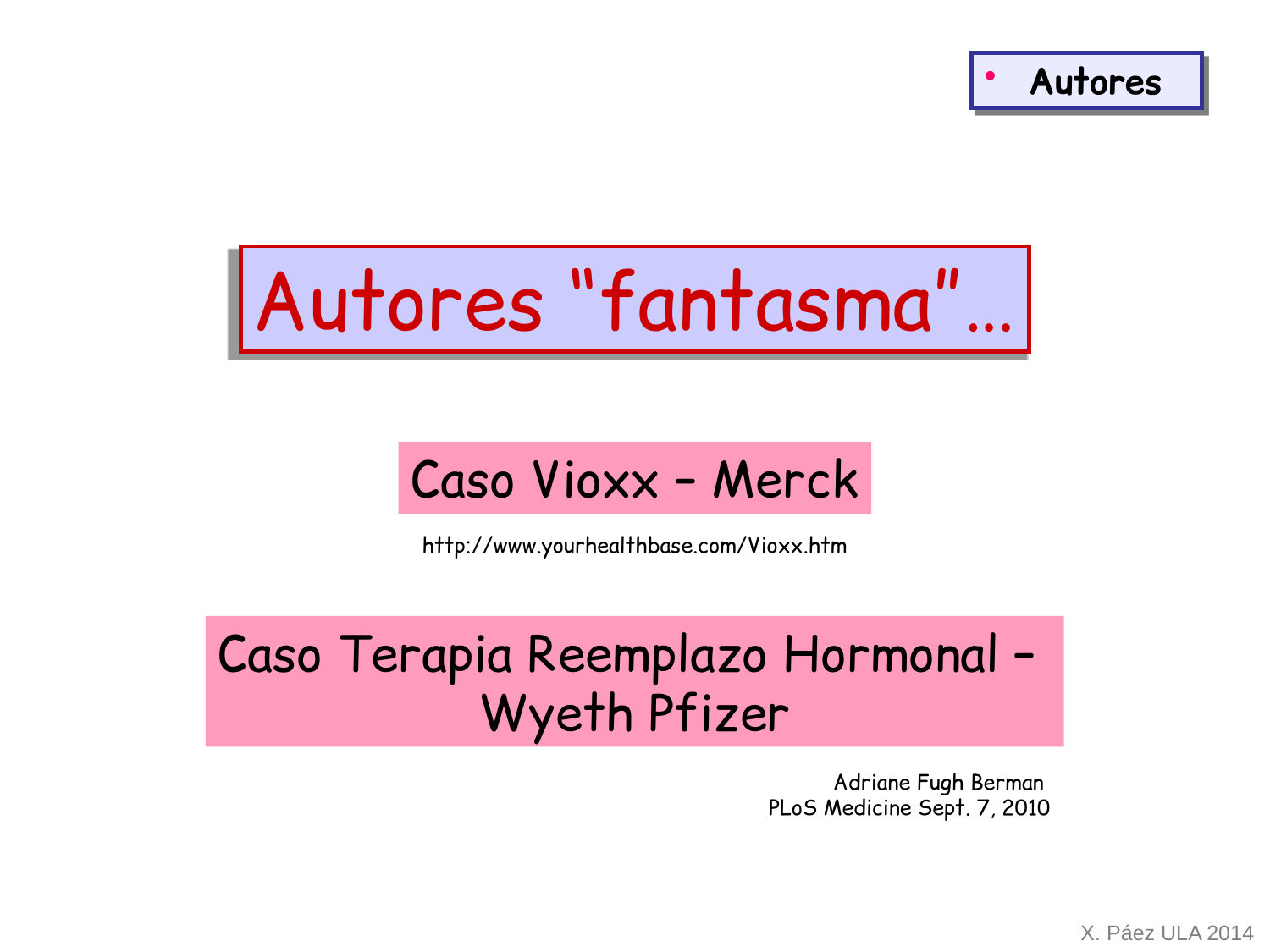

Autores
Autores “fantasma”…
Caso Vioxx – Merck
http://www.yourhealthbase.com/Vioxx.htm
Caso Terapia Reemplazo Hormonal –
Wyeth Pfizer
Adriane Fugh Berman
PLoS Medicine Sept. 7, 2010
X. Páez ULA 2014